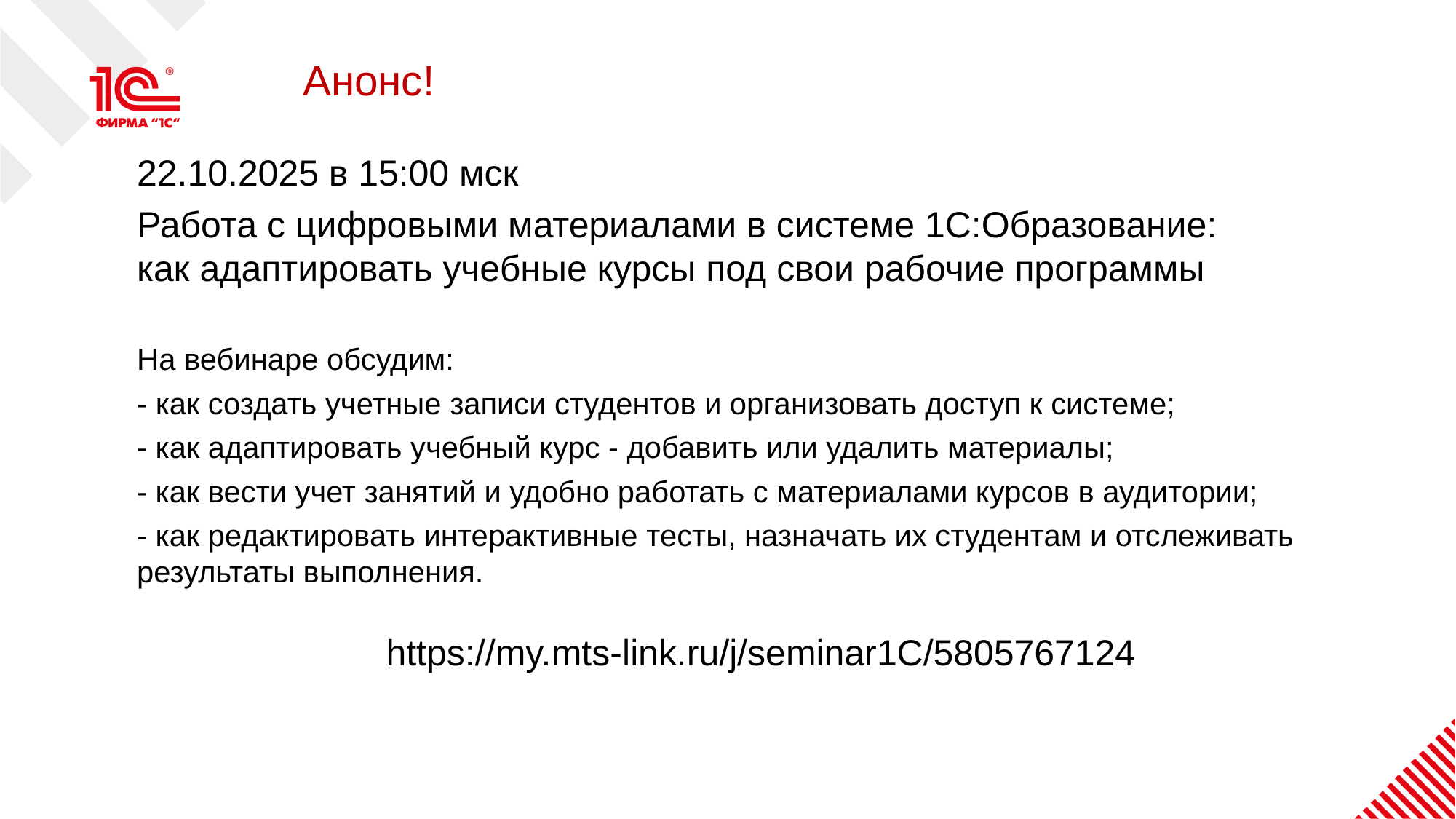

# Анонс!
22.10.2025 в 15:00 мск
Работа с цифровыми материалами в системе 1С:Образование:
как адаптировать учебные курсы под свои рабочие программы

На вебинаре обсудим:
- как создать учетные записи студентов и организовать доступ к системе;
- как адаптировать учебный курс - добавить или удалить материалы;
- как вести учет занятий и удобно работать с материалами курсов в аудитории;
- как редактировать интерактивные тесты, назначать их студентам и отслеживать результаты выполнения.

https://my.mts-link.ru/j/seminar1C/5805767124